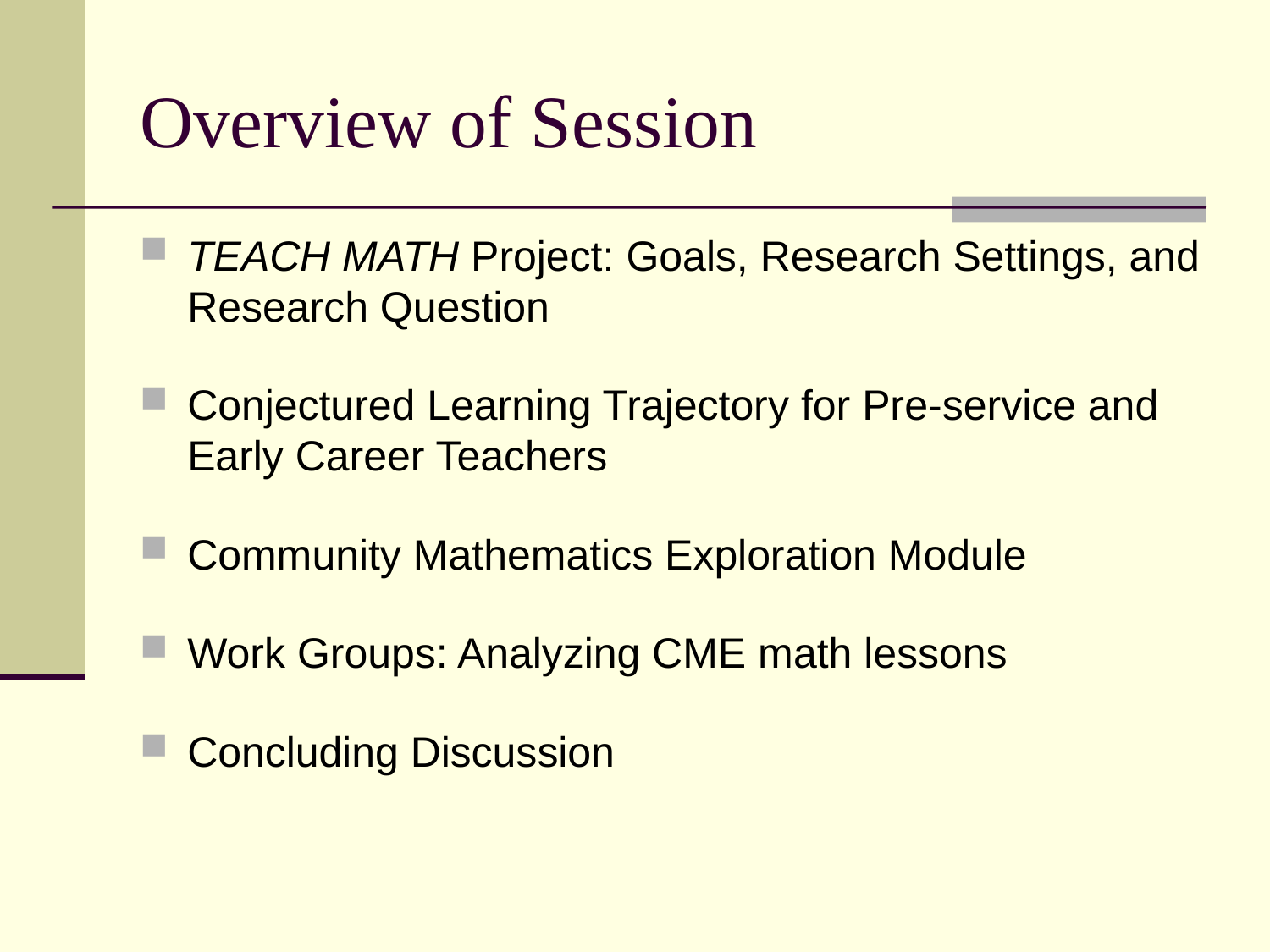

# Overview of Session
TEACH MATH Project: Goals, Research Settings, and Research Question

Conjectured Learning Trajectory for Pre-service and Early Career Teachers

Community Mathematics Exploration Module

Work Groups: Analyzing CME math lessons

Concluding Discussion